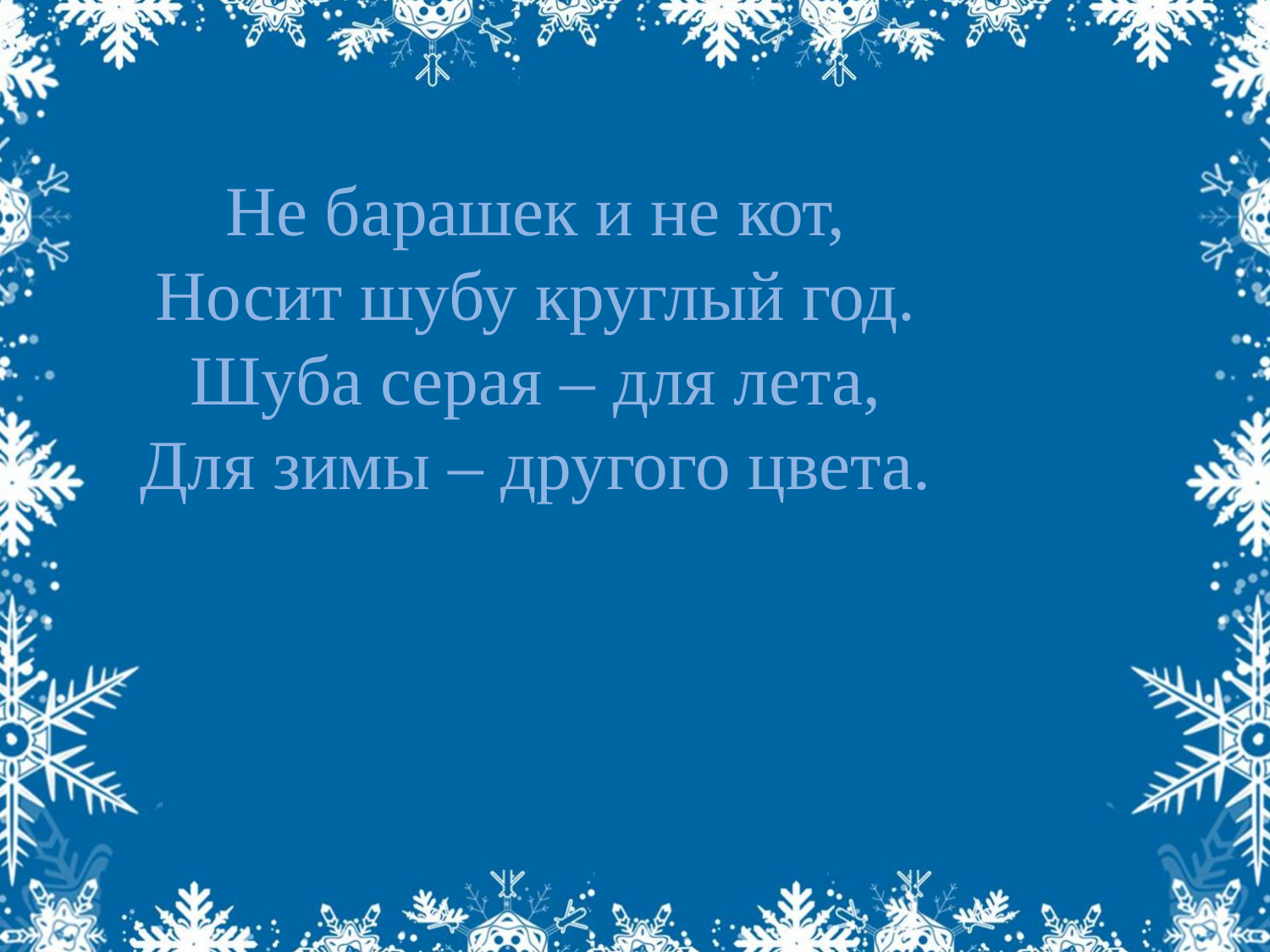

Не барашек и не кот,
Носит шубу круглый год.
Шуба серая – для лета,
Для зимы – другого цвета.